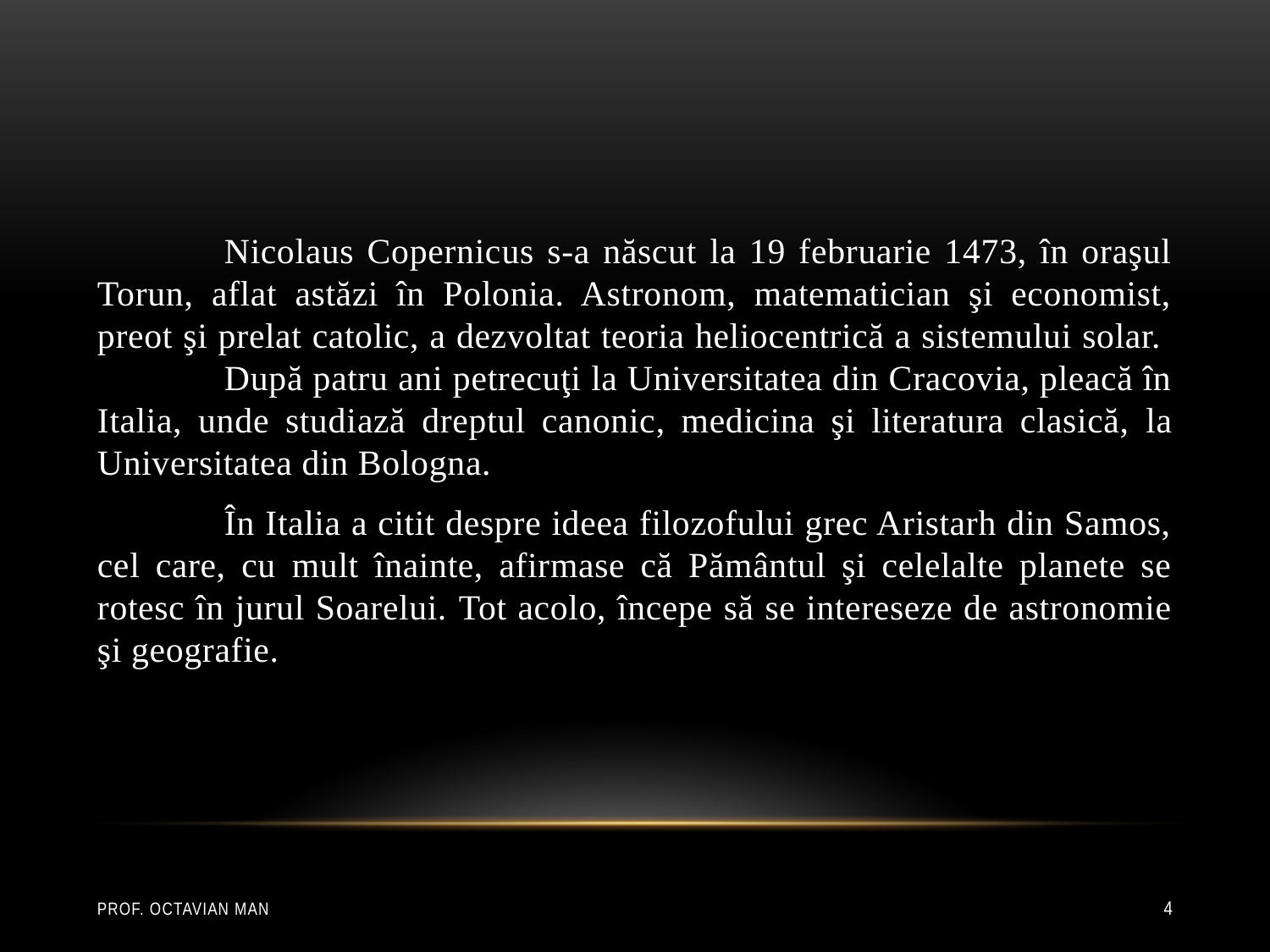

Nicolaus Copernicus s-a născut la 19 februarie 1473, în oraşul Torun, aflat astăzi în Polonia. Astronom, matematician şi economist, preot şi prelat catolic, a dezvoltat teoria heliocentrică a sistemului solar. 	După patru ani petrecuţi la Universitatea din Cracovia, pleacă în Italia, unde studiază dreptul canonic, medicina şi literatura clasică, la Universitatea din Bologna.
	În Italia a citit despre ideea filozofului grec Aristarh din Samos, cel care, cu mult înainte, afirmase că Pământul şi celelalte planete se rotesc în jurul Soarelui. Tot acolo, începe să se intereseze de astronomie şi geografie.

Prof. Octavian Man
4